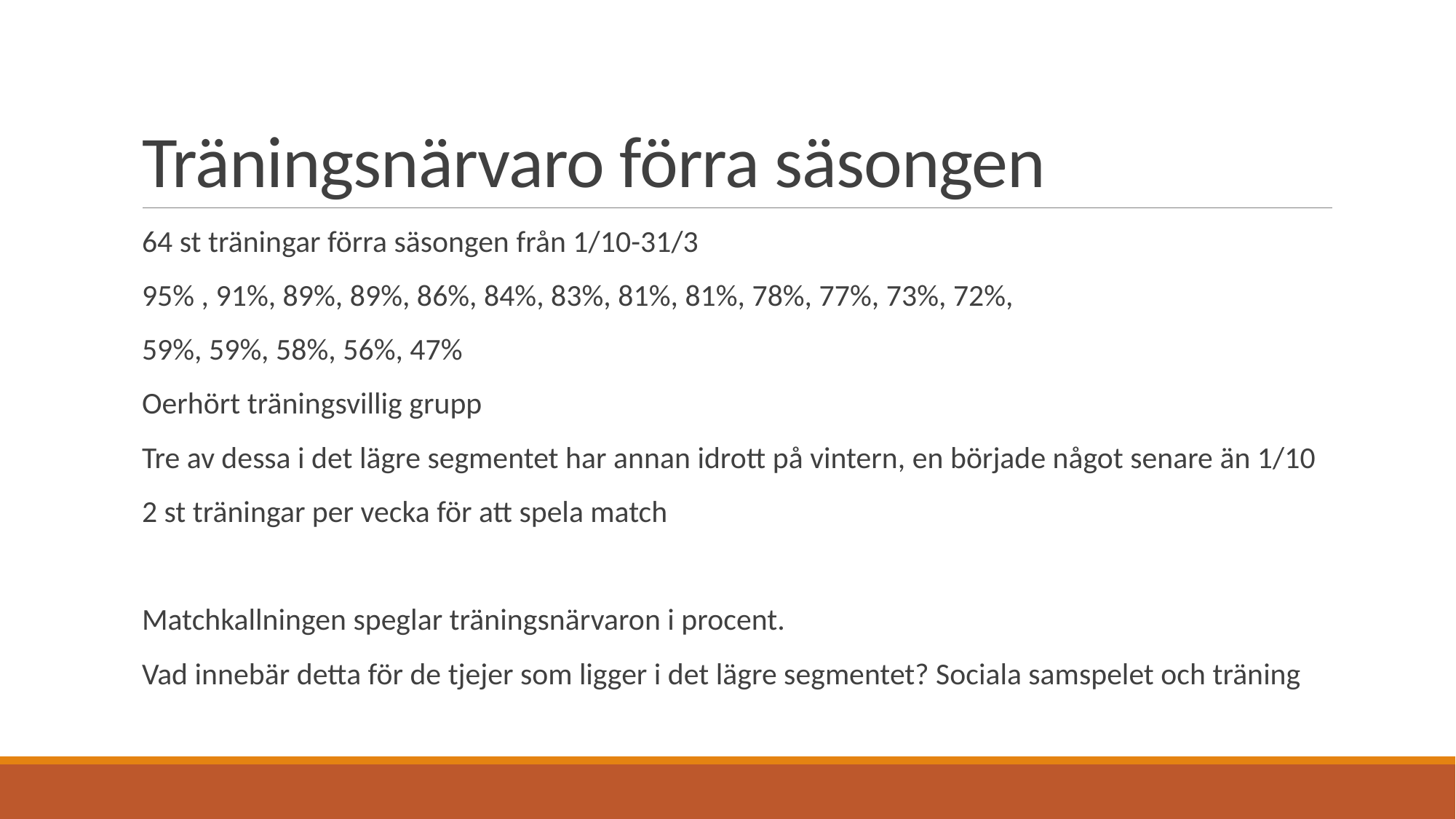

# Träningsnärvaro förra säsongen
64 st träningar förra säsongen från 1/10-31/3
95% , 91%, 89%, 89%, 86%, 84%, 83%, 81%, 81%, 78%, 77%, 73%, 72%,
59%, 59%, 58%, 56%, 47%
Oerhört träningsvillig grupp
Tre av dessa i det lägre segmentet har annan idrott på vintern, en började något senare än 1/10
2 st träningar per vecka för att spela match

Matchkallningen speglar träningsnärvaron i procent.
Vad innebär detta för de tjejer som ligger i det lägre segmentet? Sociala samspelet och träning